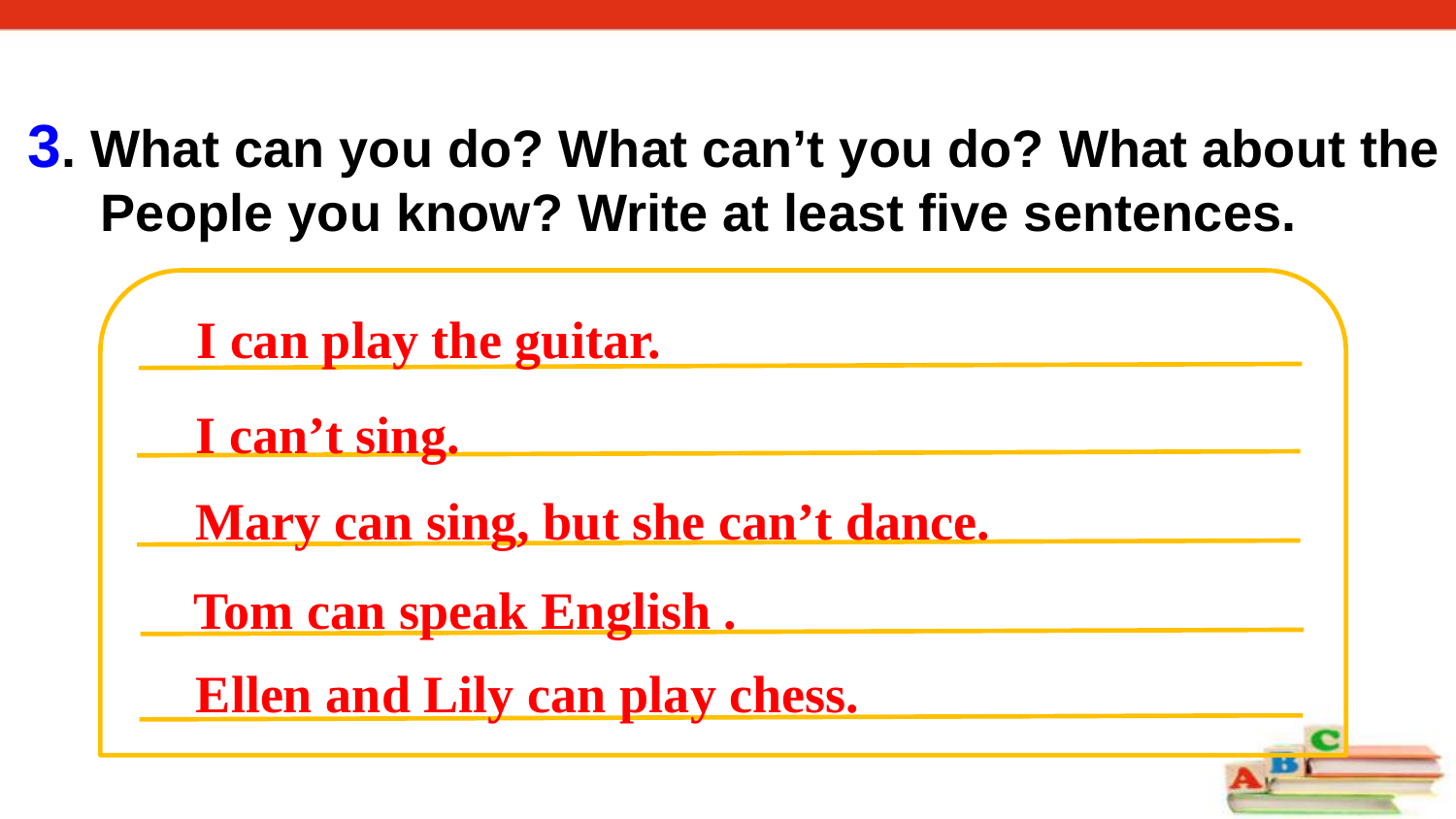

3. What can you do? What can’t you do? What about the
     People you know? Write at least five sentences.

I can play the guitar.
I can’t sing.
Mary can sing, but she can’t dance.
Tom can speak English .
Ellen and Lily can play chess.